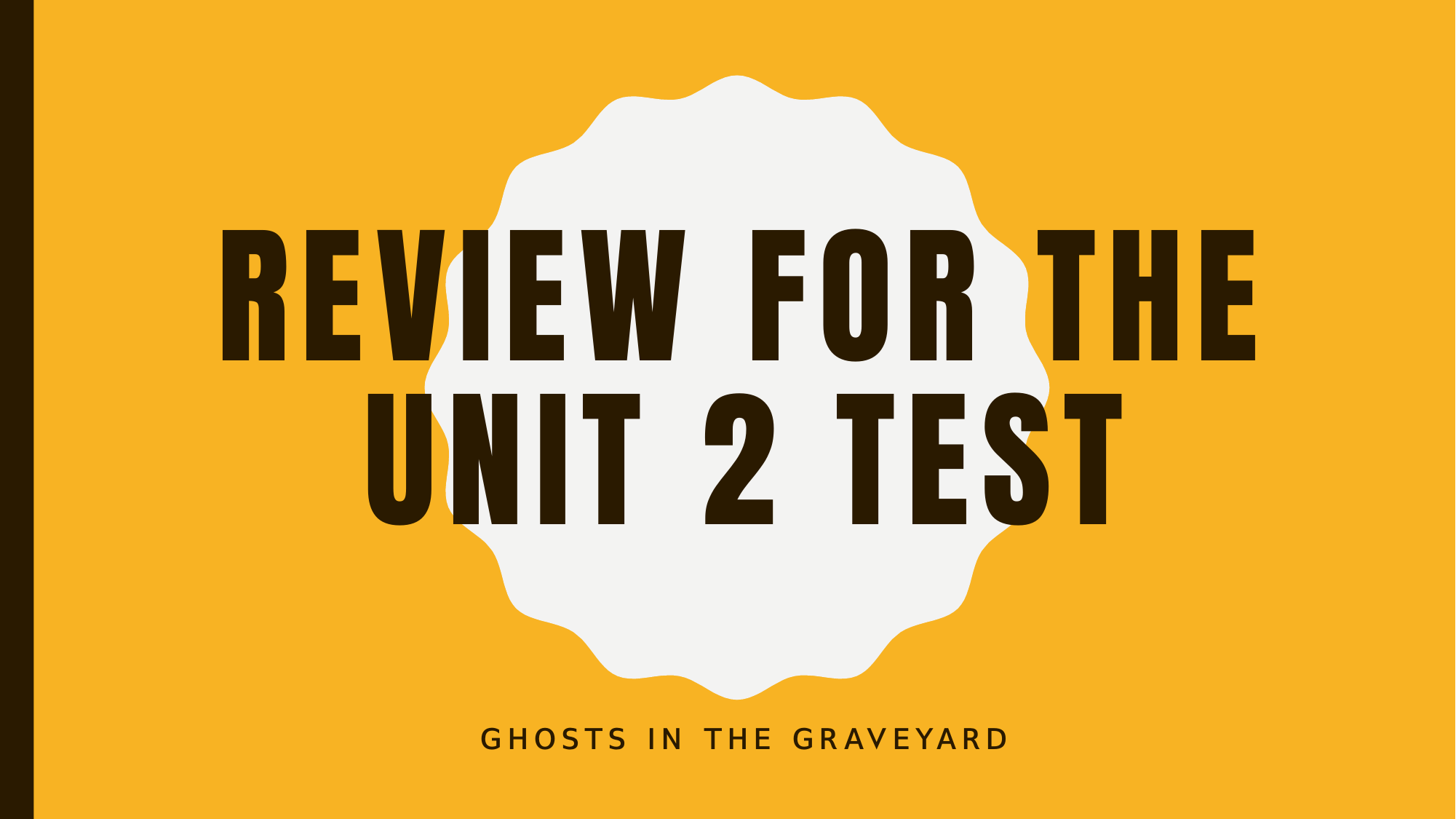

# REVIEW FOR THE unit 2 Test
Ghosts in the graveyard